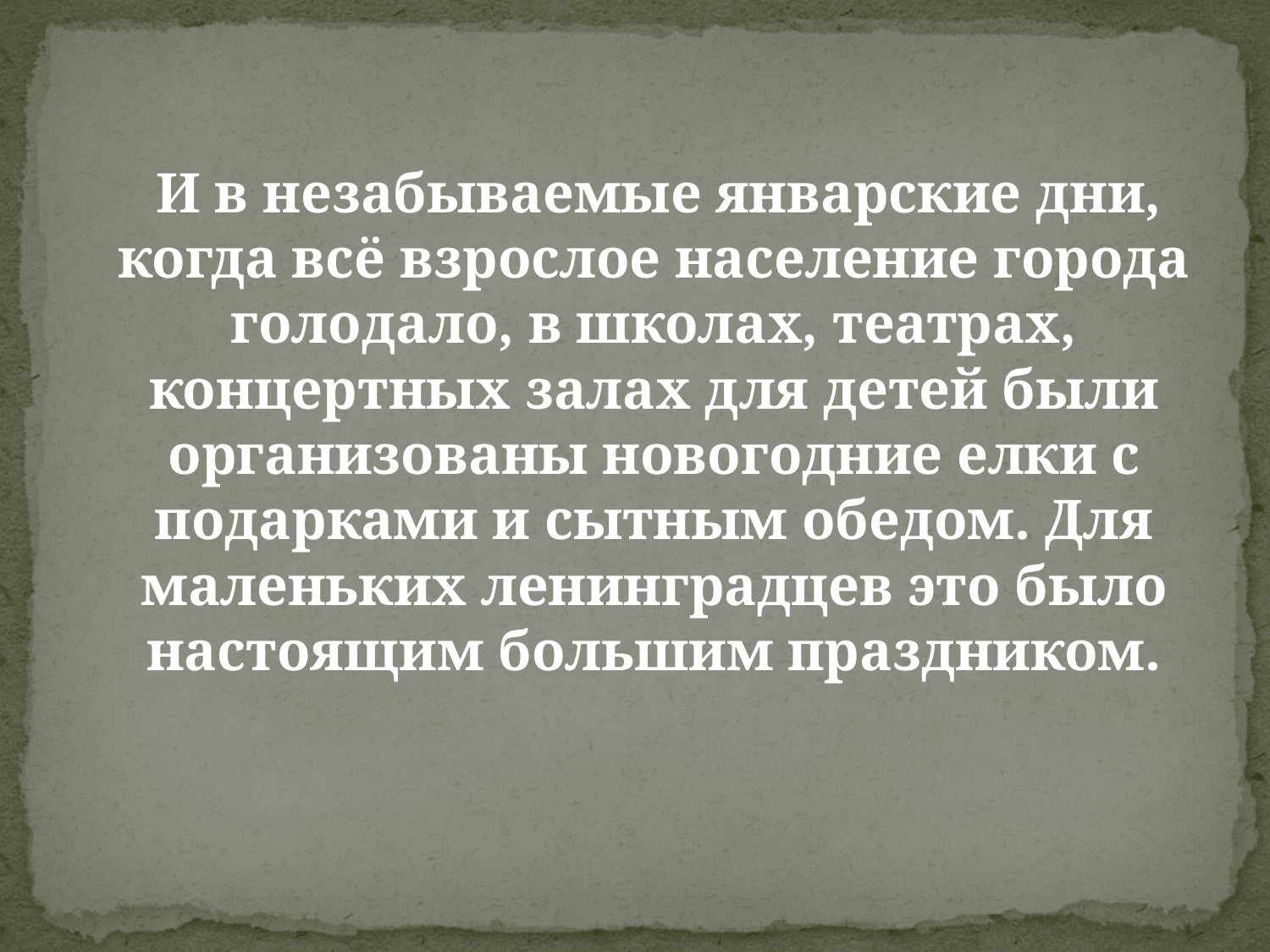

И в незабываемые январские дни, когда всё взрослое население города голодало, в школах, театрах, концертных залах для детей были организованы новогодние елки с подарками и сытным обедом. Для маленьких ленинградцев это было настоящим большим праздником.